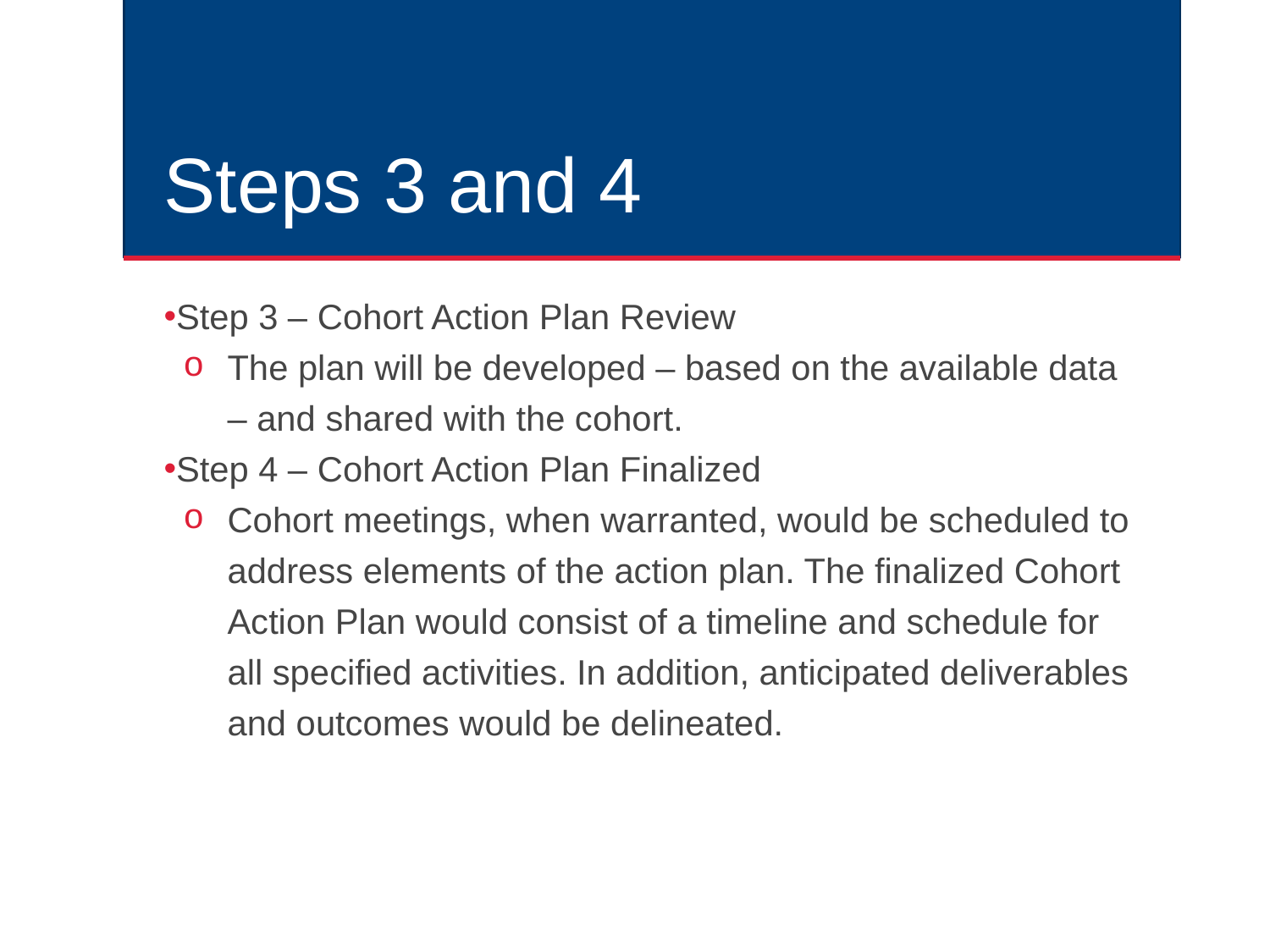

# Steps 3 and 4
Step 3 – Cohort Action Plan Review
The plan will be developed – based on the available data – and shared with the cohort.
Step 4 – Cohort Action Plan Finalized
Cohort meetings, when warranted, would be scheduled to address elements of the action plan. The finalized Cohort Action Plan would consist of a timeline and schedule for all specified activities. In addition, anticipated deliverables and outcomes would be delineated.